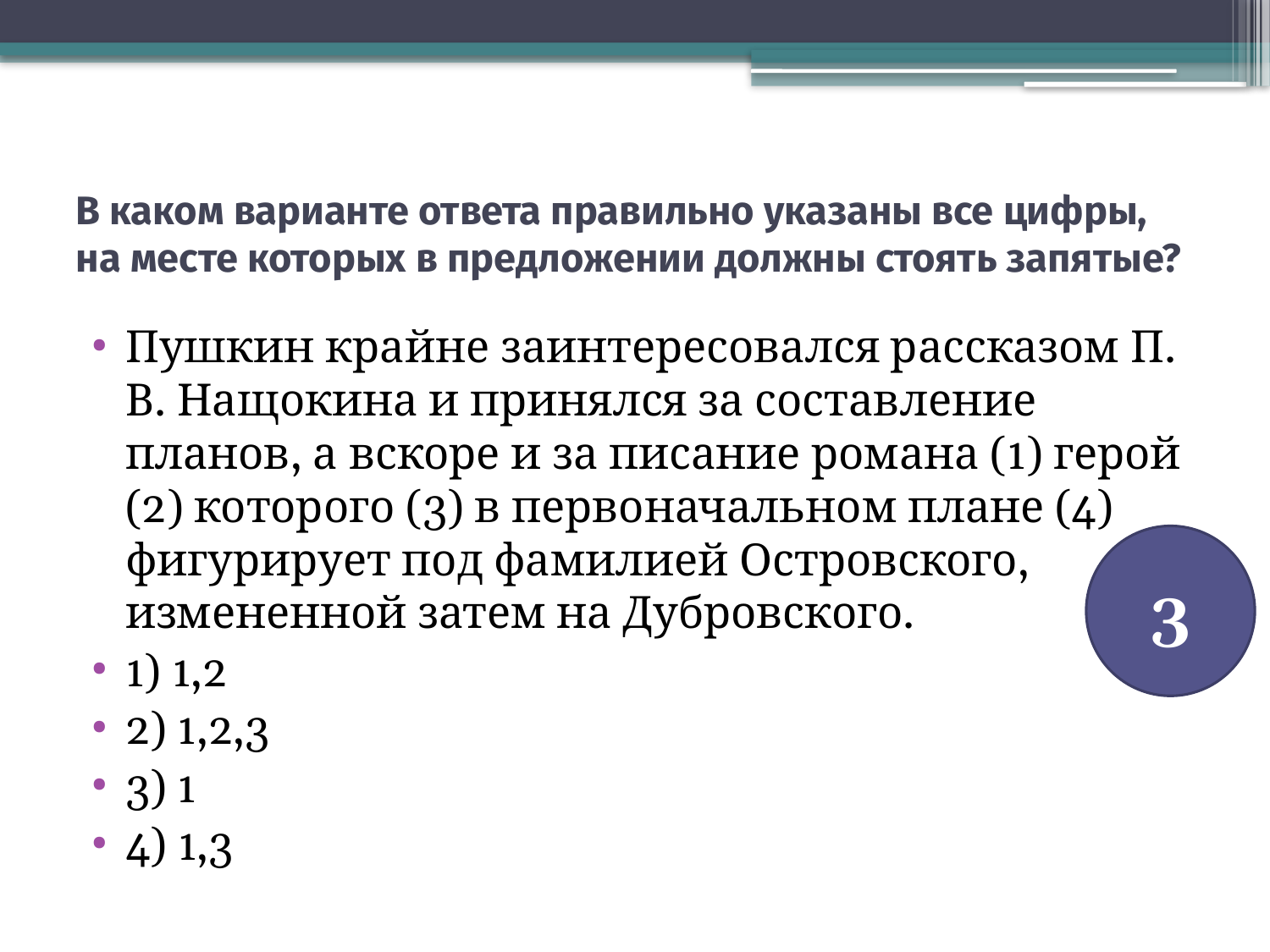

# В каком варианте ответа правильно указаны все цифры, на месте которых в предложении должны стоять запятые?
Пушкин крайне заинтересовался рассказом П. В. Нащокина и принялся за составление планов, а вскоре и за писание романа (1) герой (2) которого (3) в первоначальном плане (4) фигурирует под фамилией Островского, измененной затем на Дубровского.
1) 1,2
2) 1,2,3
3) 1
4) 1,3
3